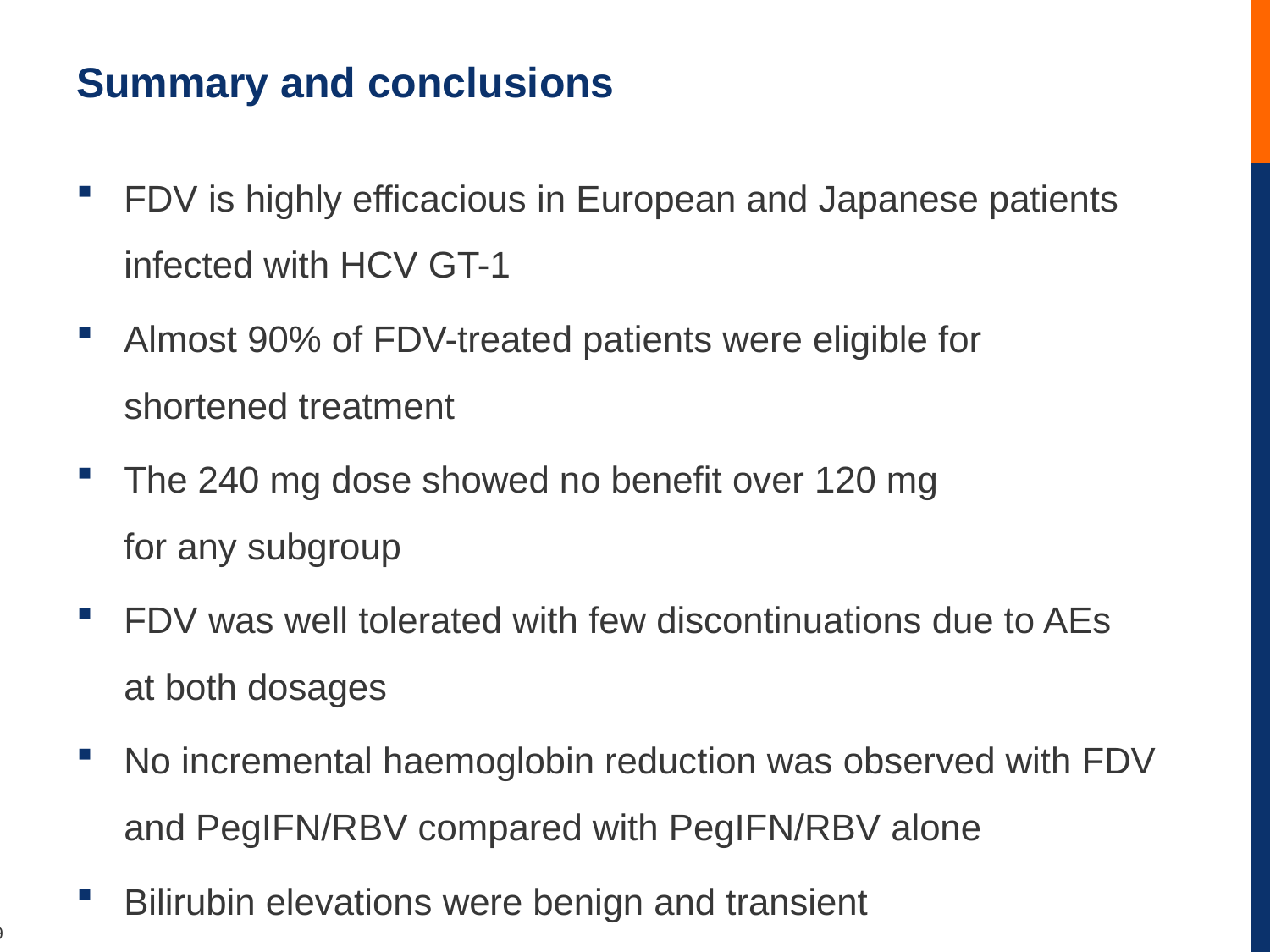

# Summary and conclusions
FDV is highly efficacious in European and Japanese patients infected with HCV GT-1
Almost 90% of FDV-treated patients were eligible for
shortened treatment
The 240 mg dose showed no benefit over 120 mg
for any subgroup
FDV was well tolerated with few discontinuations due to AEs
at both dosages
No incremental haemoglobin reduction was observed with FDV and PegIFN/RBV compared with PegIFN/RBV alone
Bilirubin elevations were benign and transient